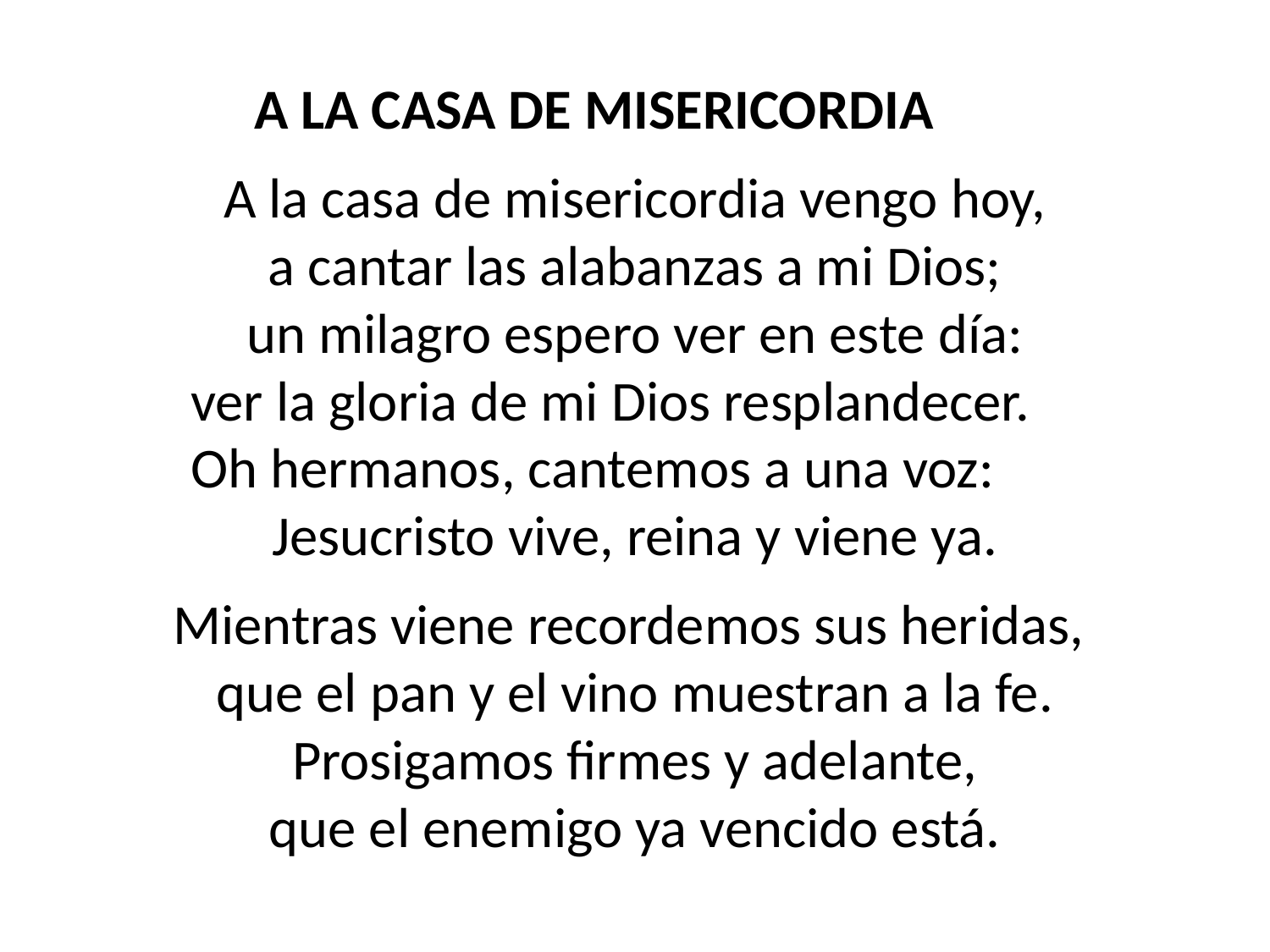

A LA CASA DE MISERICORDIA
A la casa de misericordia vengo hoy,
a cantar las alabanzas a mi Dios;
un milagro espero ver en este día:
ver la gloria de mi Dios resplandecer.
Oh hermanos, cantemos a una voz:
Jesucristo vive, reina y viene ya.
Mientras viene recordemos sus heridas,
que el pan y el vino muestran a la fe.
Prosigamos firmes y adelante,
que el enemigo ya vencido está.